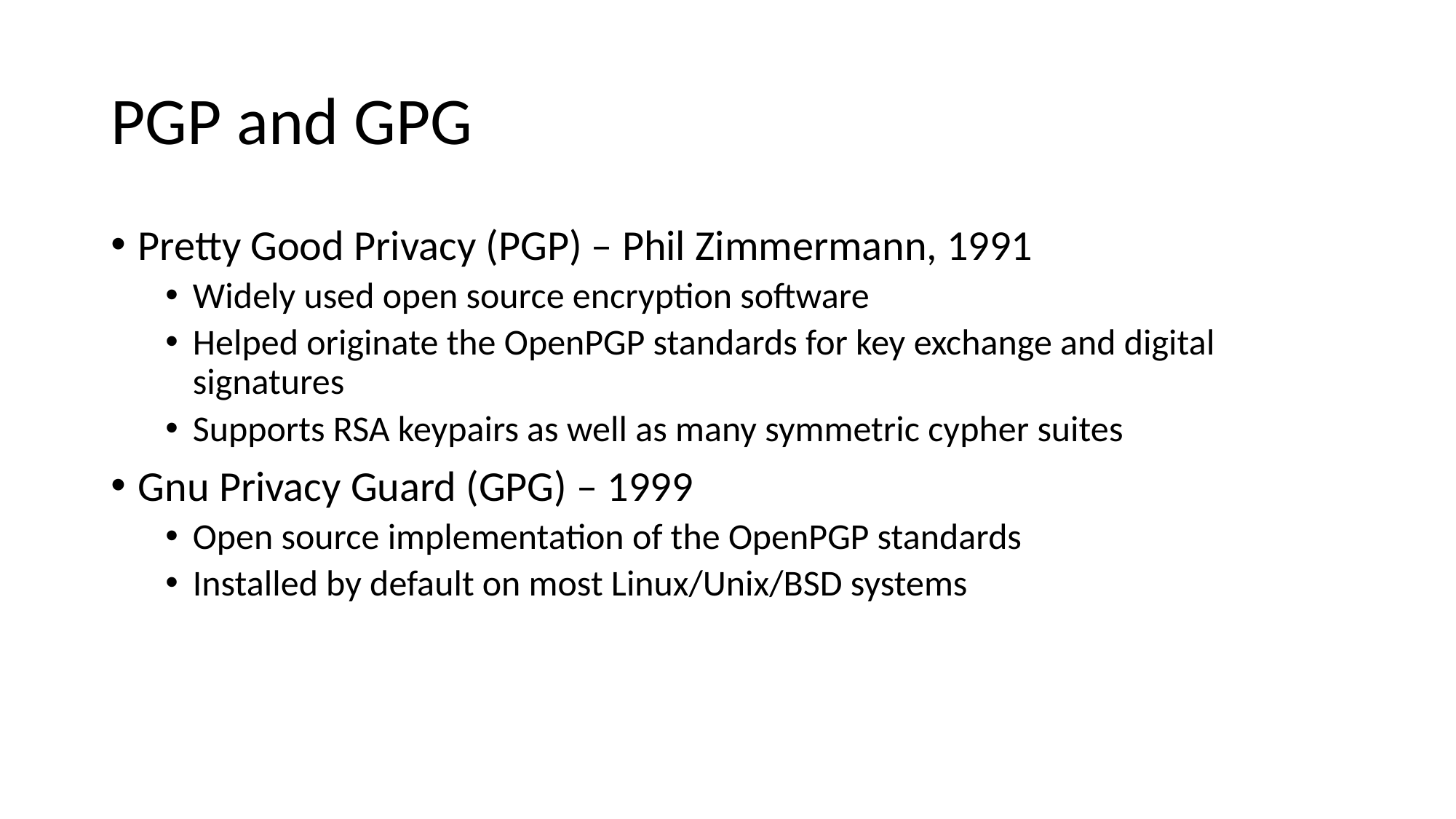

# PGP and GPG
Pretty Good Privacy (PGP) – Phil Zimmermann, 1991
Widely used open source encryption software
Helped originate the OpenPGP standards for key exchange and digital signatures
Supports RSA keypairs as well as many symmetric cypher suites
Gnu Privacy Guard (GPG) – 1999
Open source implementation of the OpenPGP standards
Installed by default on most Linux/Unix/BSD systems